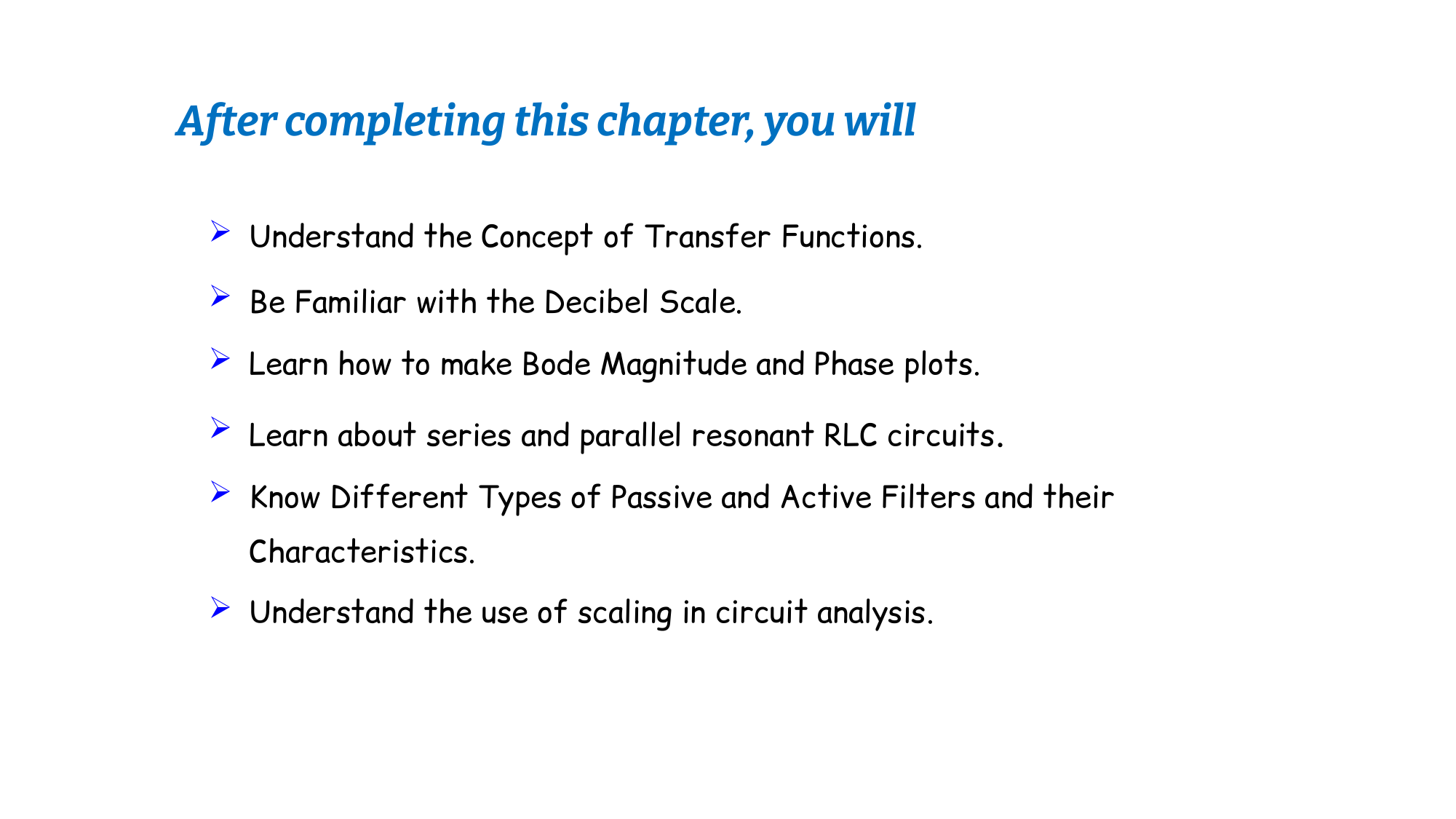

After completing this chapter, you will
Understand the Concept of Transfer Functions.
Be Familiar with the Decibel Scale.
Learn how to make Bode Magnitude and Phase plots.
Learn about series and parallel resonant RLC circuits.
Know Different Types of Passive and Active Filters and their Characteristics.
Understand the use of scaling in circuit analysis.